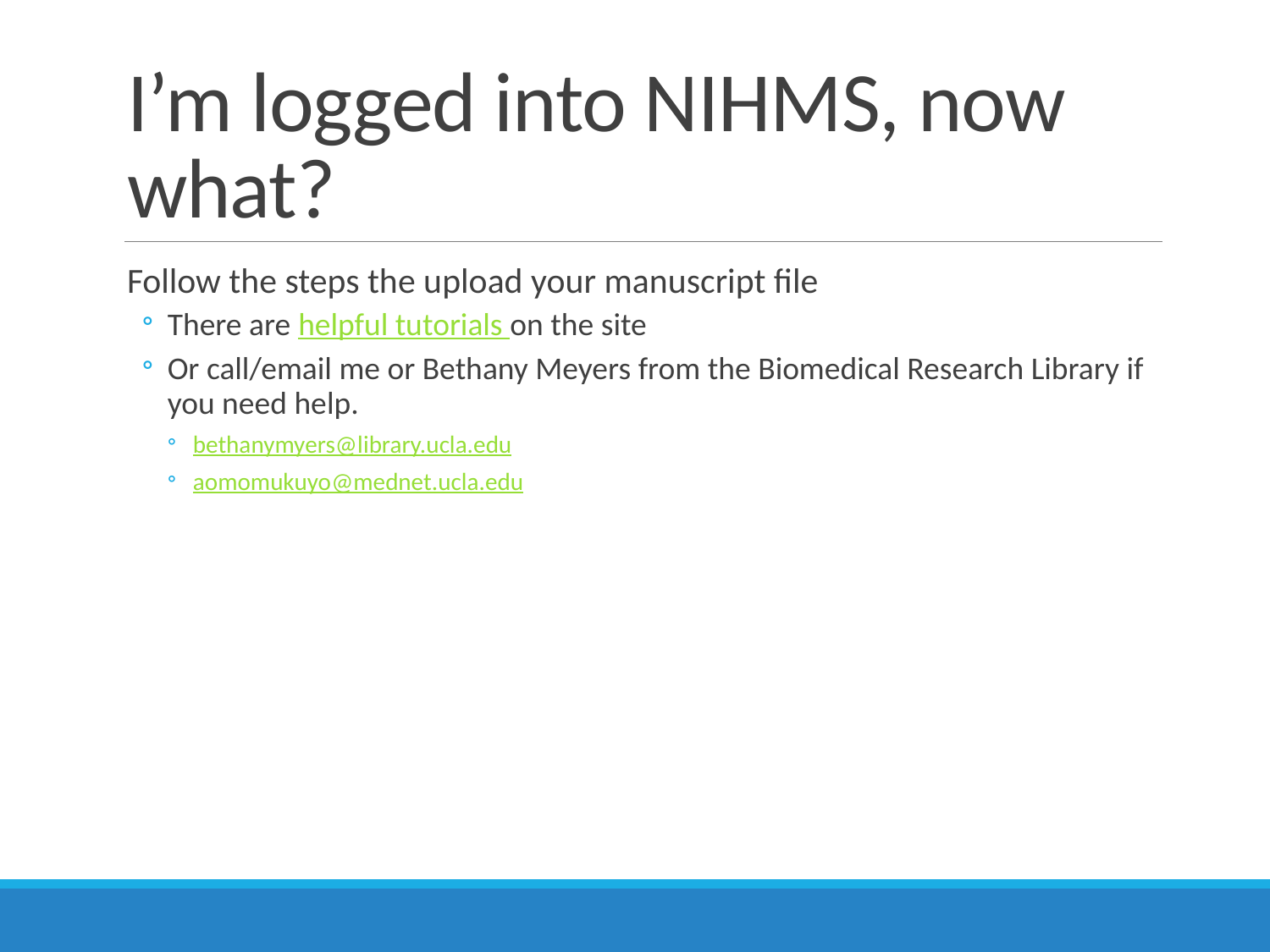

# I’m logged into NIHMS, now what?
Follow the steps the upload your manuscript file
There are helpful tutorials on the site
Or call/email me or Bethany Meyers from the Biomedical Research Library if you need help.
bethanymyers@library.ucla.edu
aomomukuyo@mednet.ucla.edu